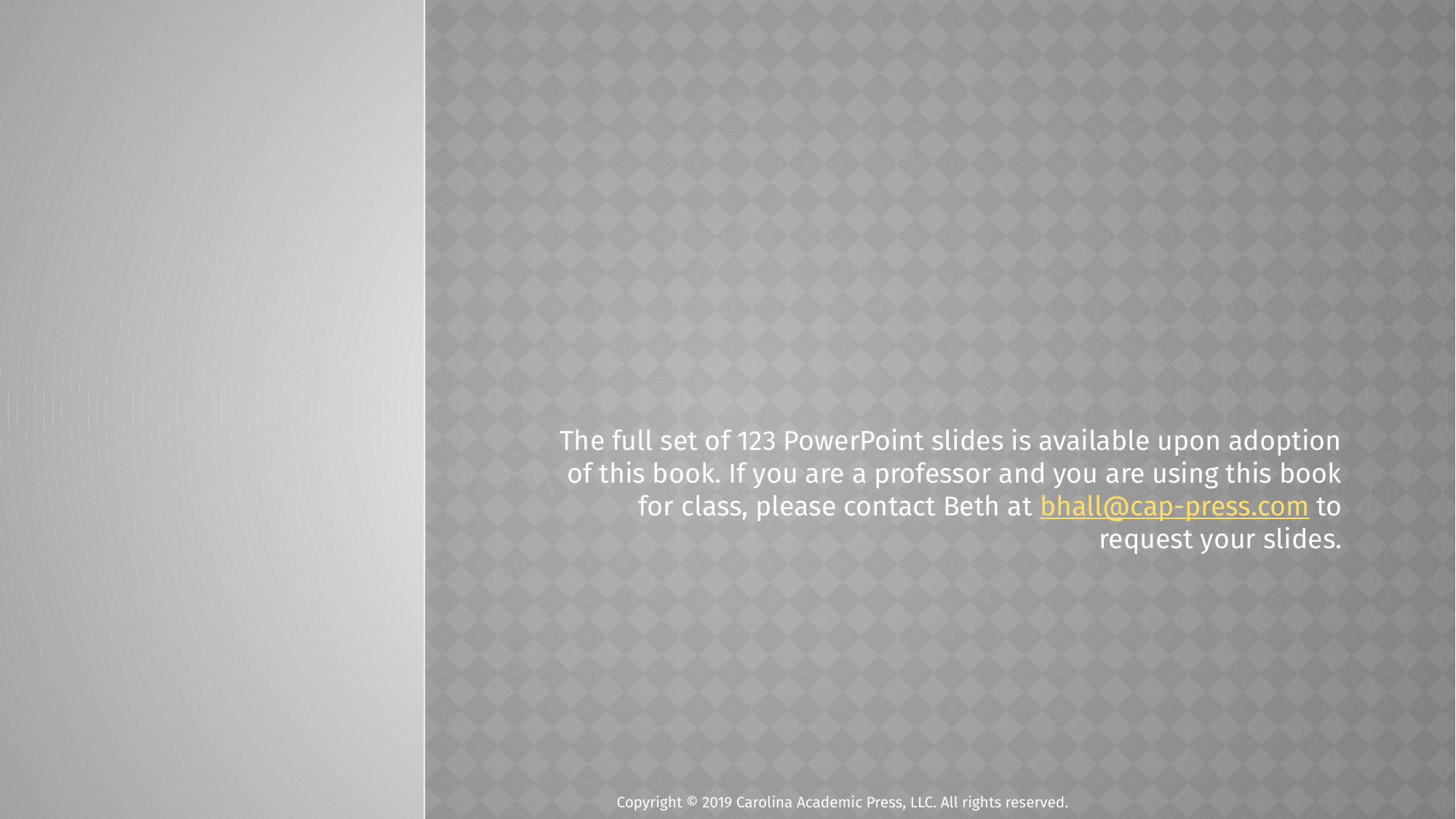

#
The full set of 123 PowerPoint slides is available upon adoption of this book. If you are a professor and you are using this book for class, please contact Beth at bhall@cap-press.com to request your slides.
Copyright © 2019 Carolina Academic Press, LLC. All rights reserved.